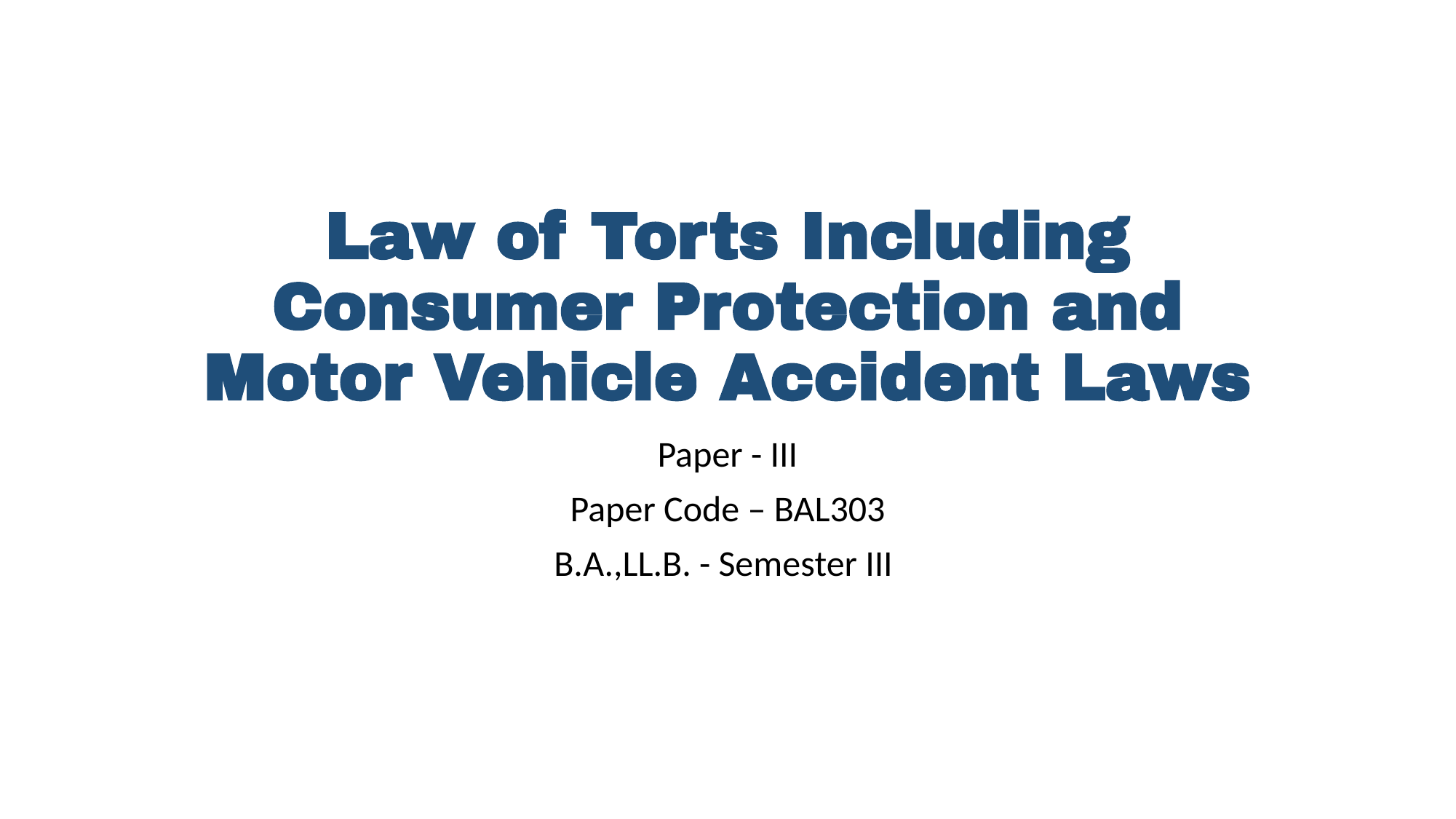

# Law of Torts Including Consumer Protection and Motor Vehicle Accident Laws
Paper - III
Paper Code – BAL303
B.A.,LL.B. - Semester III